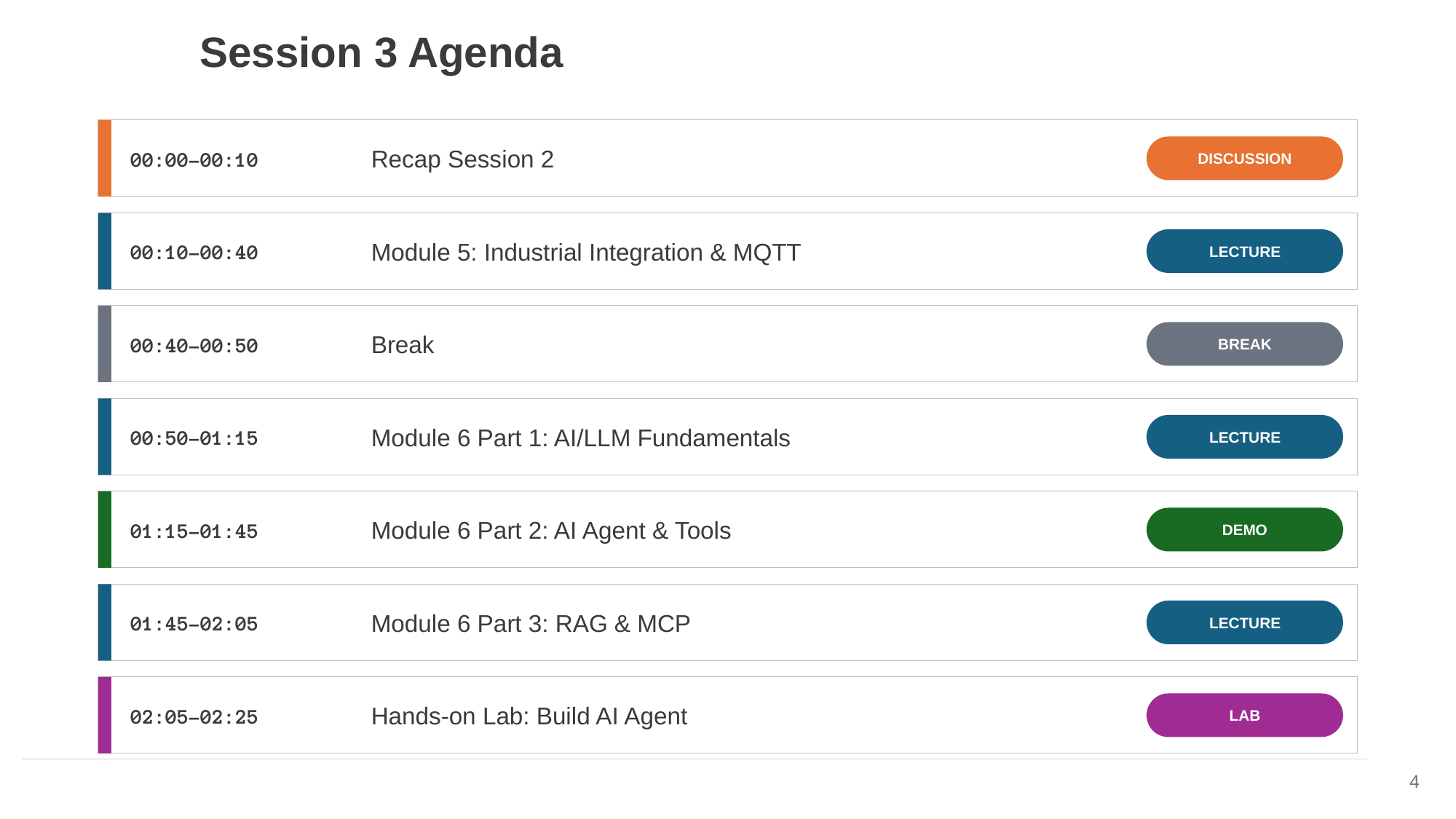

Session 3 Agenda

00:00-00:10
Recap Session 2

DISCUSSION

00:10-00:40
Module 5: Industrial Integration & MQTT

LECTURE

00:40-00:50
Break

BREAK

00:50-01:15
Module 6 Part 1: AI/LLM Fundamentals

LECTURE

01:15-01:45
Module 6 Part 2: AI Agent & Tools

DEMO

01:45-02:05
Module 6 Part 3: RAG & MCP

LECTURE

02:05-02:25
Hands-on Lab: Build AI Agent

LAB

4